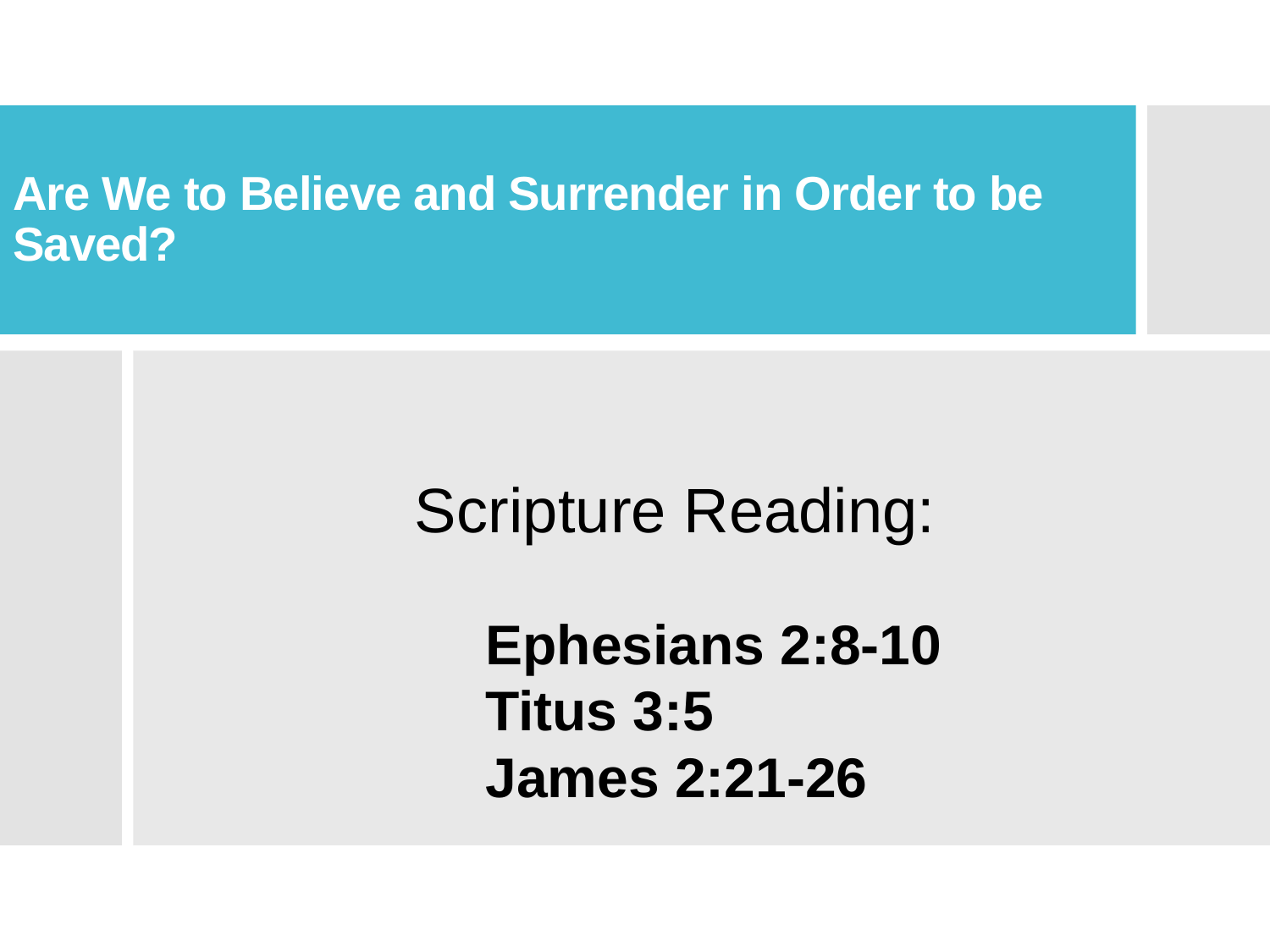

# Are We to Believe and Surrender in Order to be Saved?

Scripture Reading:

		Ephesians 2:8-10
		Titus 3:5
		James 2:21-26